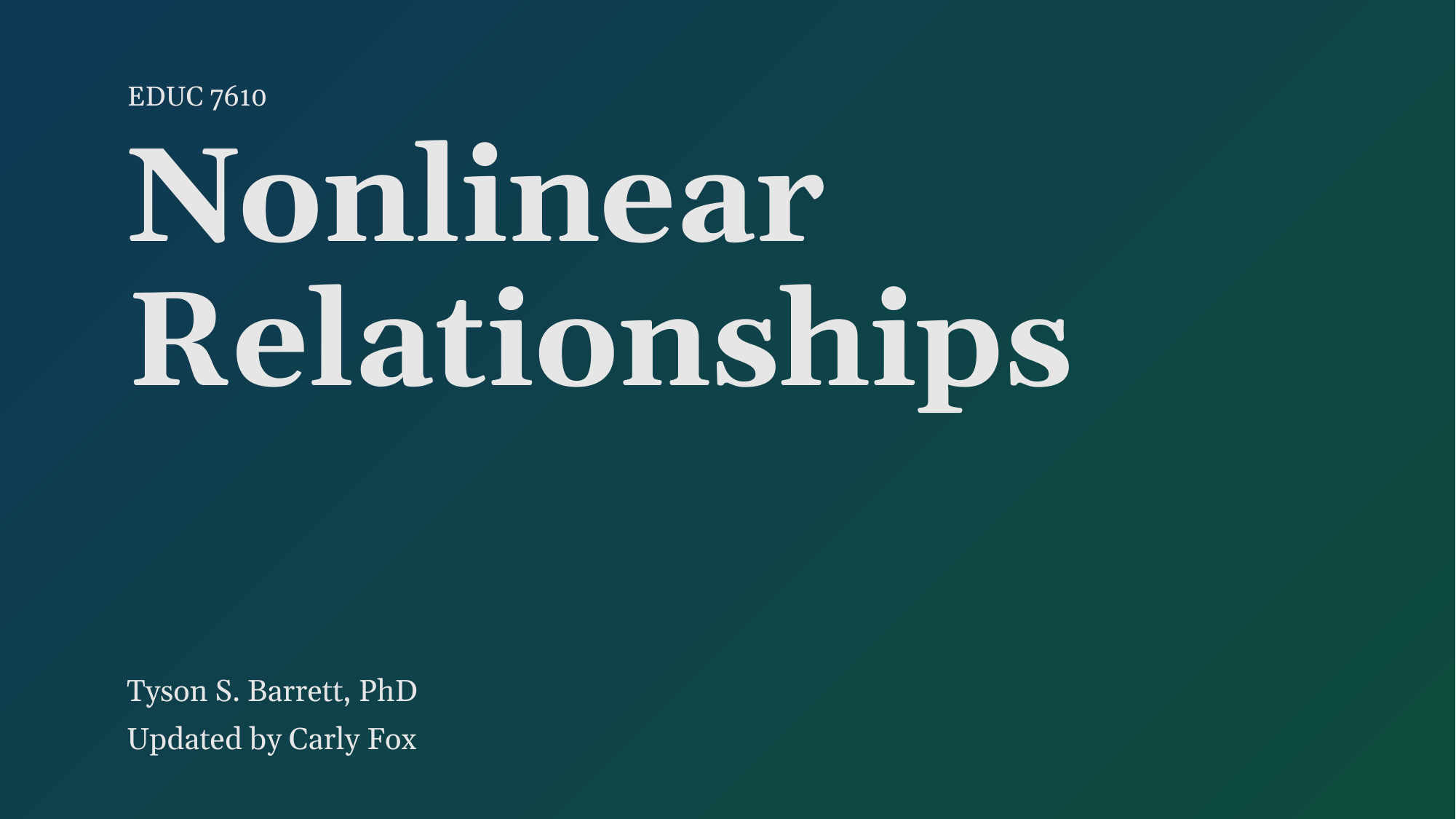

EDUC 7610
# Nonlinear Relationships
Tyson S. Barrett, PhD
Updated by Carly Fox